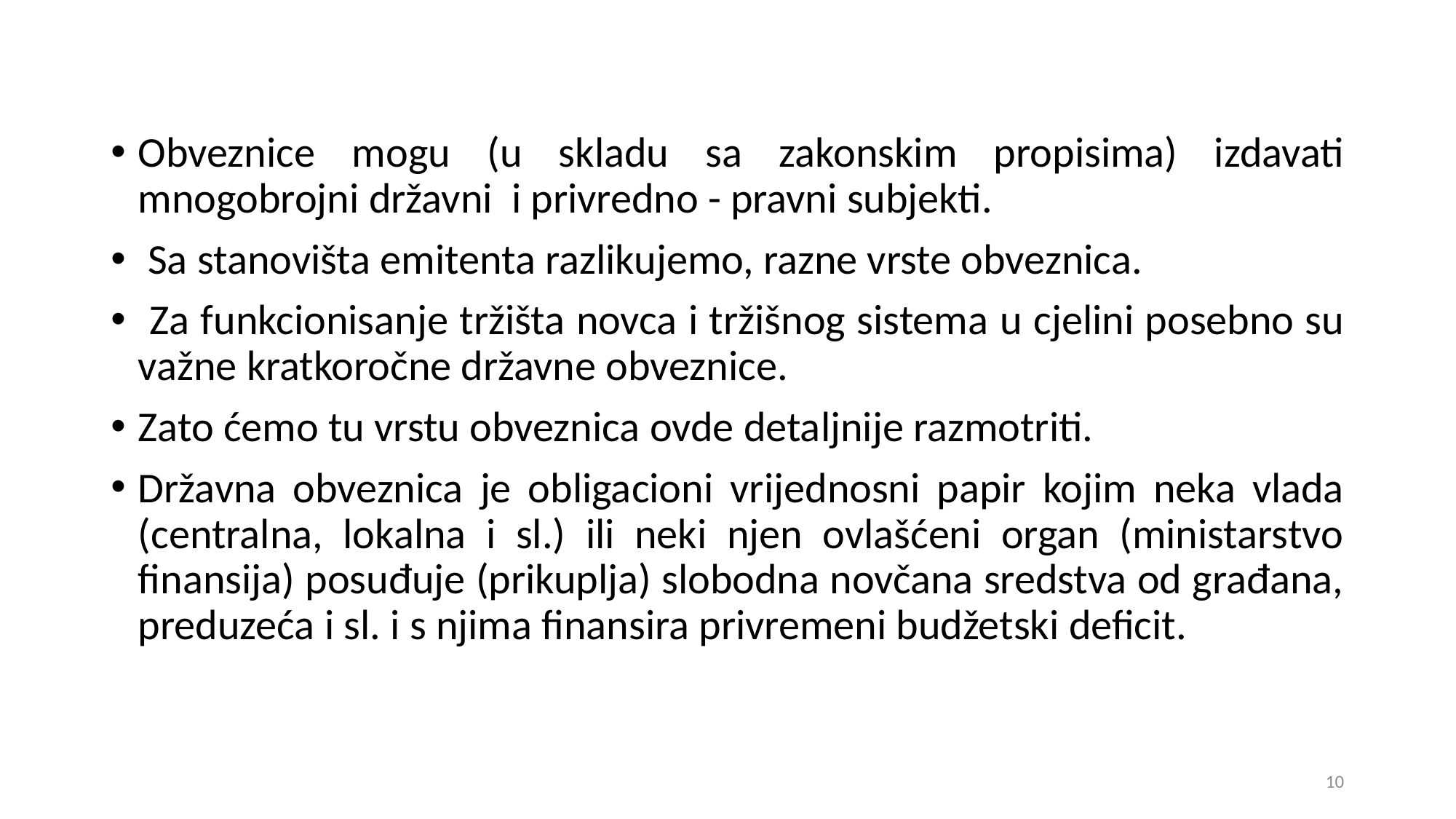

Obveznice mogu (u skladu sa zakonskim propisima) izdavati mnogobrojni državni  i privredno - pravni subjekti.
 Sa stanovišta emitenta razlikujemo, razne vrste obveznica.
 Za funkcionisanje tržišta novca i tržišnog sistema u cjelini posebno su važne kratkoročne državne obveznice.
Zato ćemo tu vrstu obveznica ovde detaljnije razmotriti.
Državna obveznica je obligacioni vrijednosni papir kojim neka vlada (centralna, lokalna i sl.) ili neki njen ovlašćeni organ (ministarstvo finansija) posuđuje (prikuplja) slobodna novčana sredstva od građana, preduzeća i sl. i s njima finansira privremeni budžetski deficit.
10